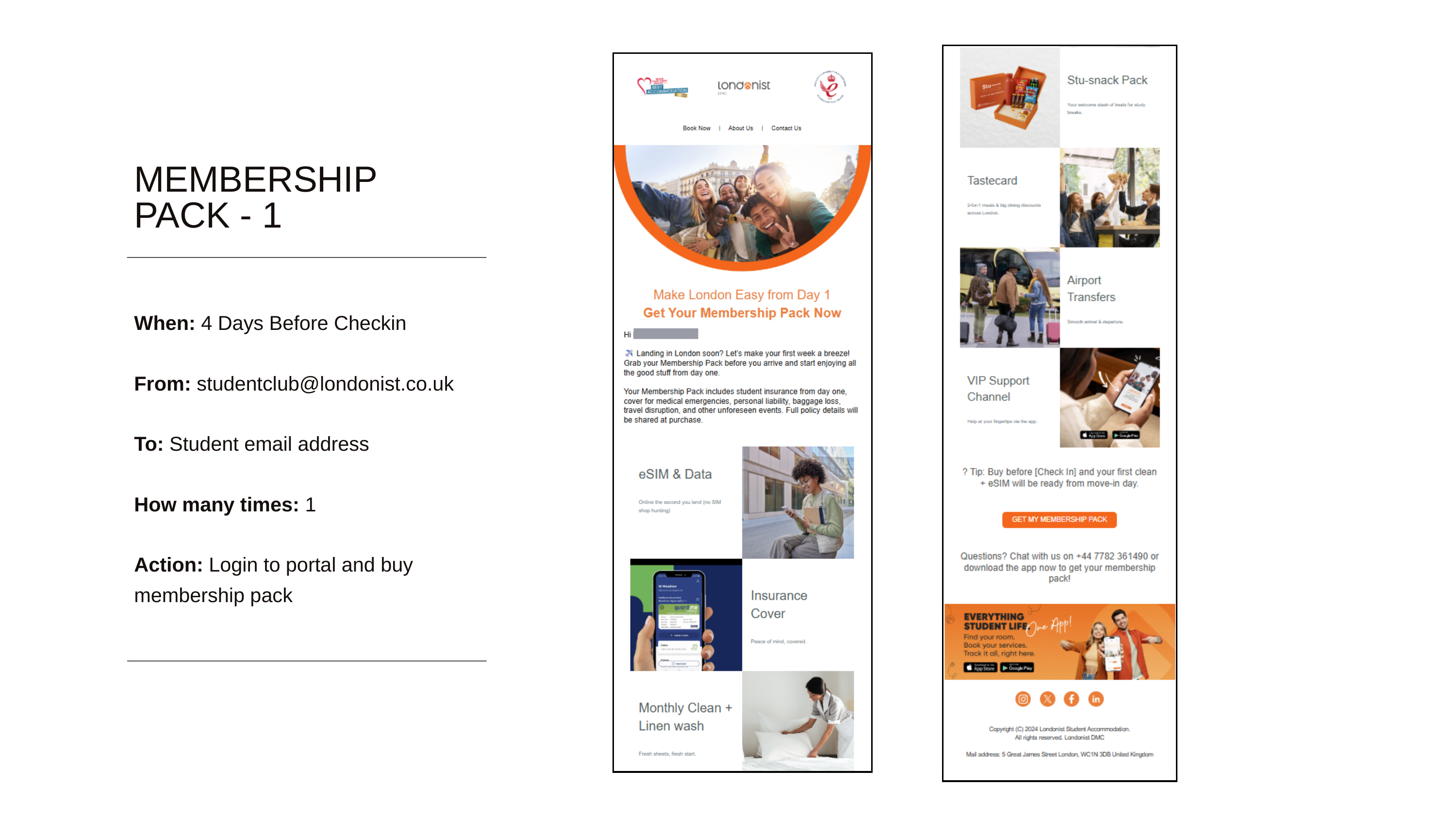

MEMBERSHIP PACK - 1

When: 4 Days Before Checkin

From: studentclub@londonist.co.uk

To: Student email address

How many times: 1

Action: Login to portal and buy membership pack